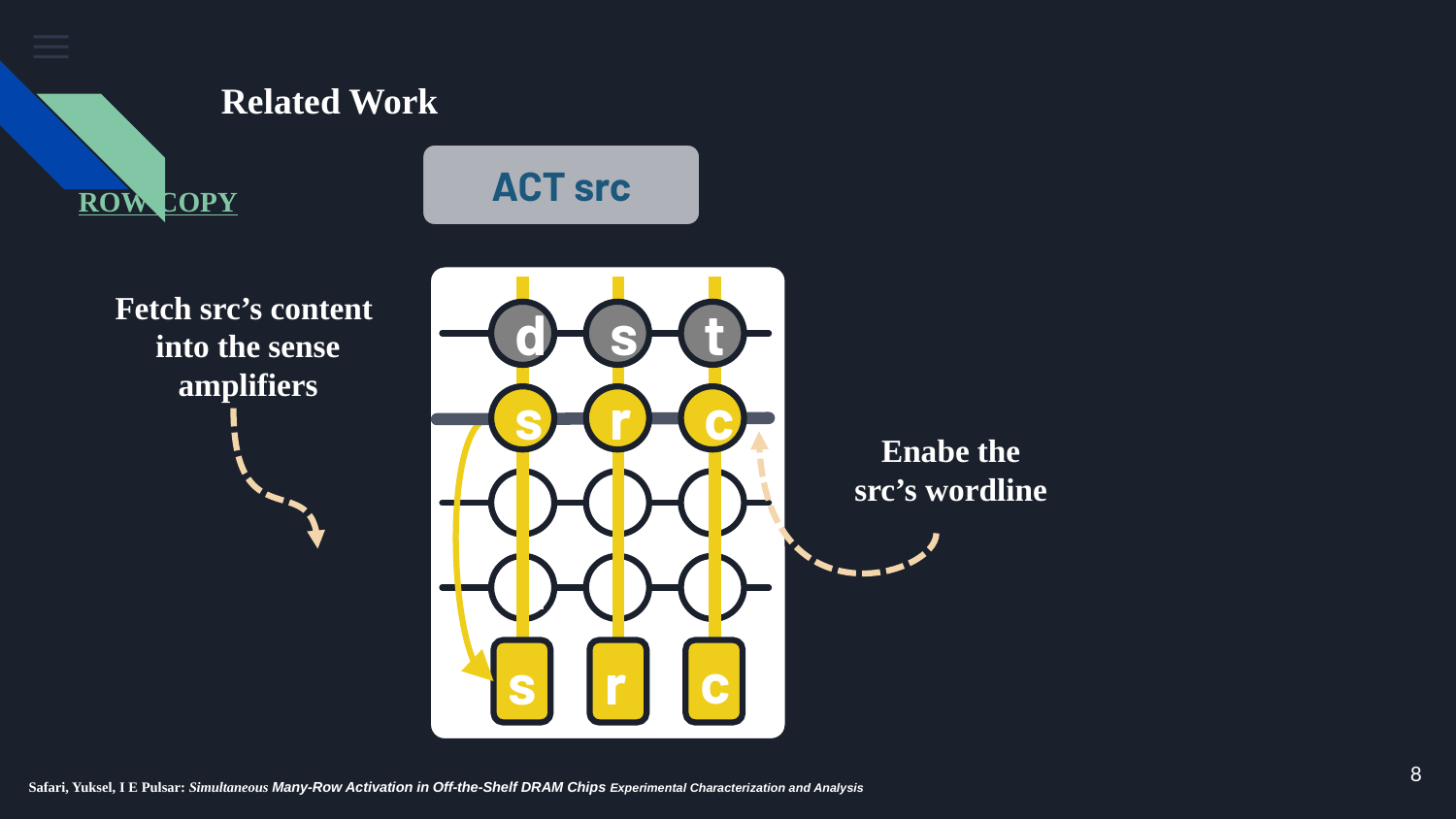

# Related Work
ACT src
ROW-COPY

Fetch src’s content
into the sense amplifiers
d
s
t
s
r
c
Enabe the src’s wordline

d
s
t

c
s
r
8
Safari, Yuksel, I E Pulsar: Simultaneous Many-Row Activation in Off-the-Shelf DRAM Chips Experimental Characterization and Analysis